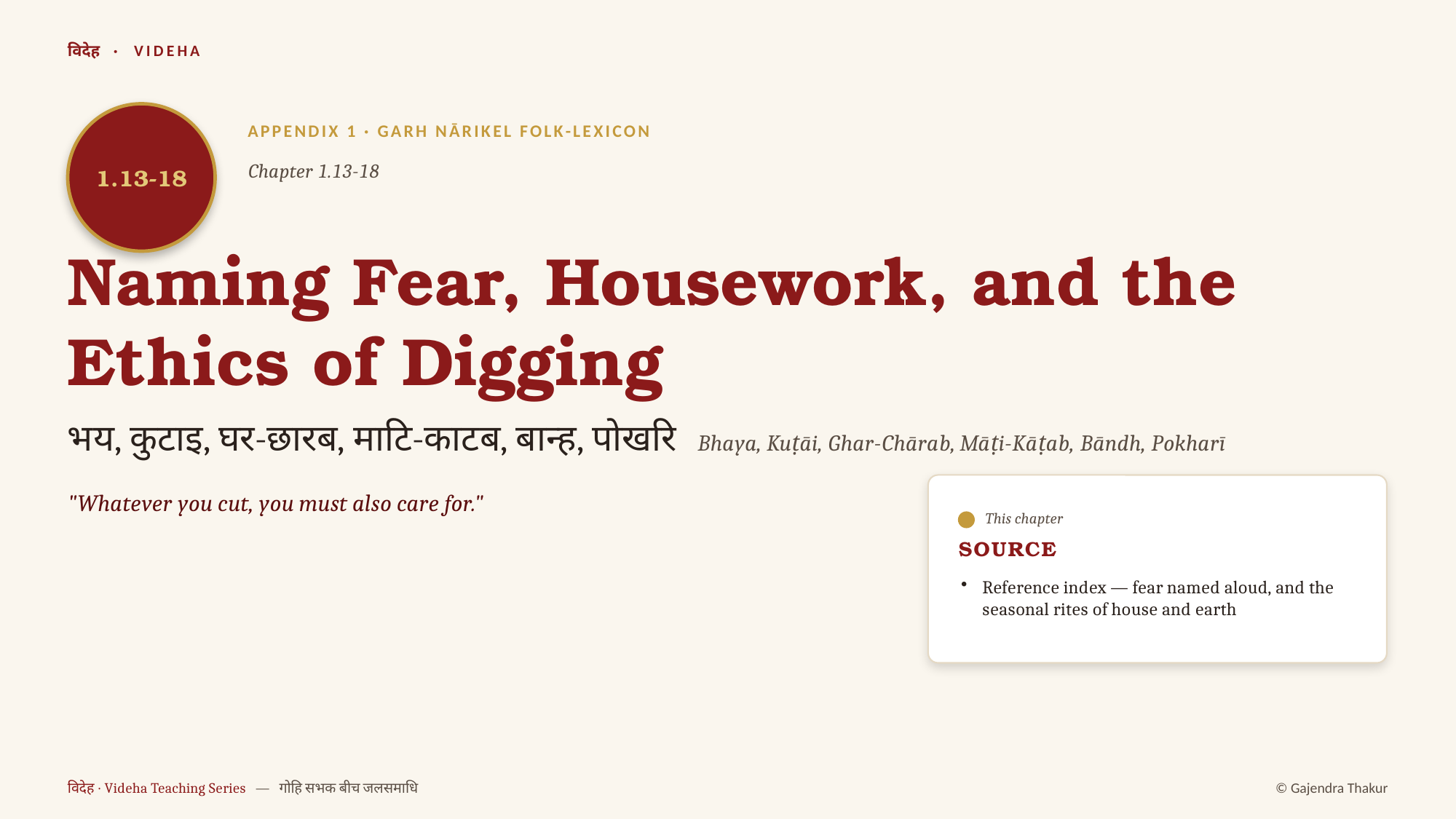

विदेह  ·  VIDEHA

1.13-18
APPENDIX 1 · GARH NĀRIKEL FOLK-LEXICON
Chapter 1.13-18
Naming Fear, Housework, and the Ethics of Digging
भय, कुटाइ, घर-छारब, माटि-काटब, बान्ह, पोखरि    Bhaya, Kuṭāi, Ghar-Chārab, Māṭi-Kāṭab, Bāndh, Pokharī

"Whatever you cut, you must also care for."
This chapter

SOURCE
Reference index — fear named aloud, and the seasonal rites of house and earth
विदेह · Videha Teaching Series   —   गोहि सभक बीच जलसमाधि
© Gajendra Thakur